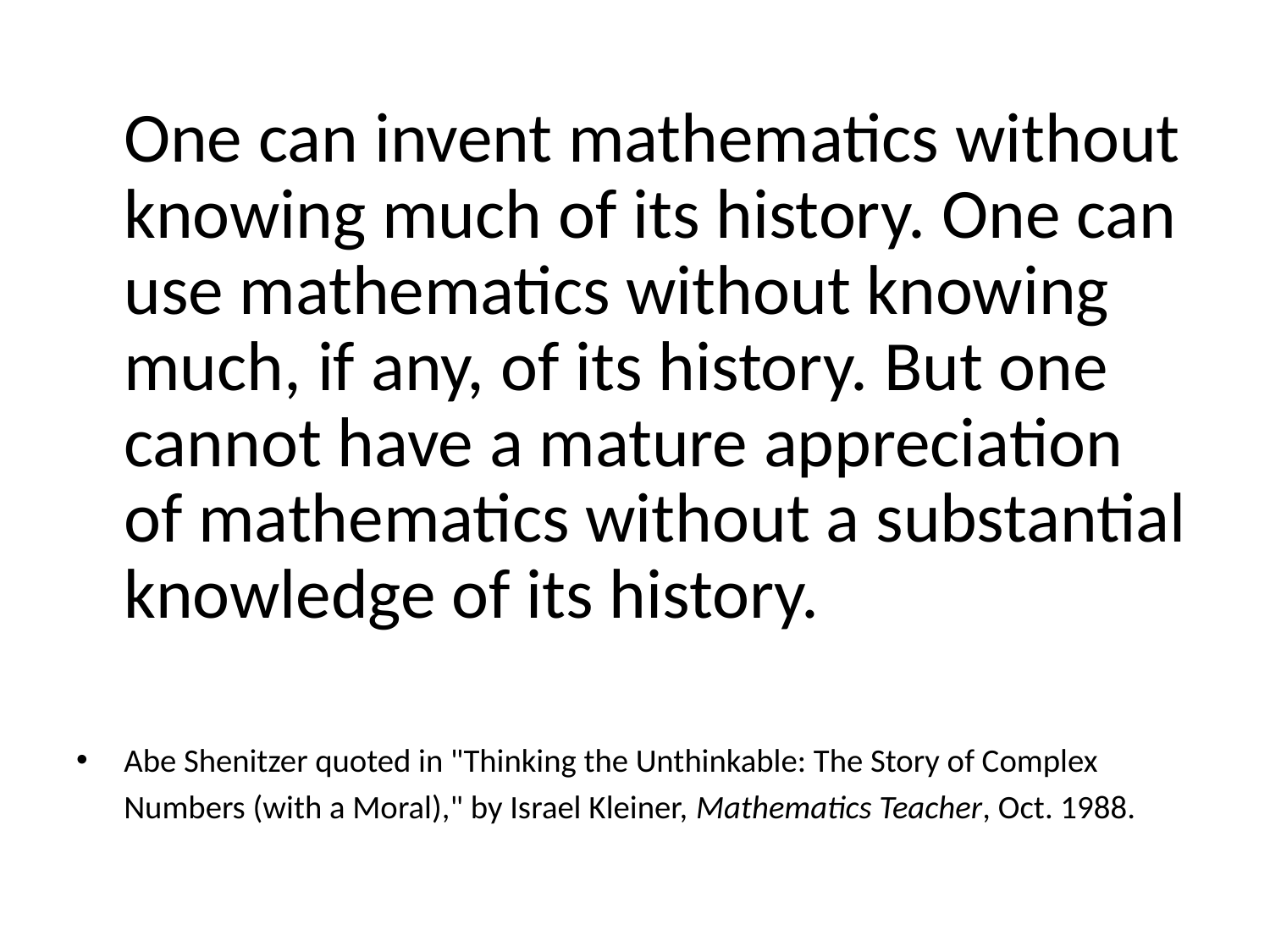

One can invent mathematics without knowing much of its history. One can use mathematics without knowing much, if any, of its history. But one cannot have a mature appreciation of mathematics without a substantial knowledge of its history.

Abe Shenitzer quoted in "Thinking the Unthinkable: The Story of Complex Numbers (with a Moral)," by Israel Kleiner, Mathematics Teacher, Oct. 1988.